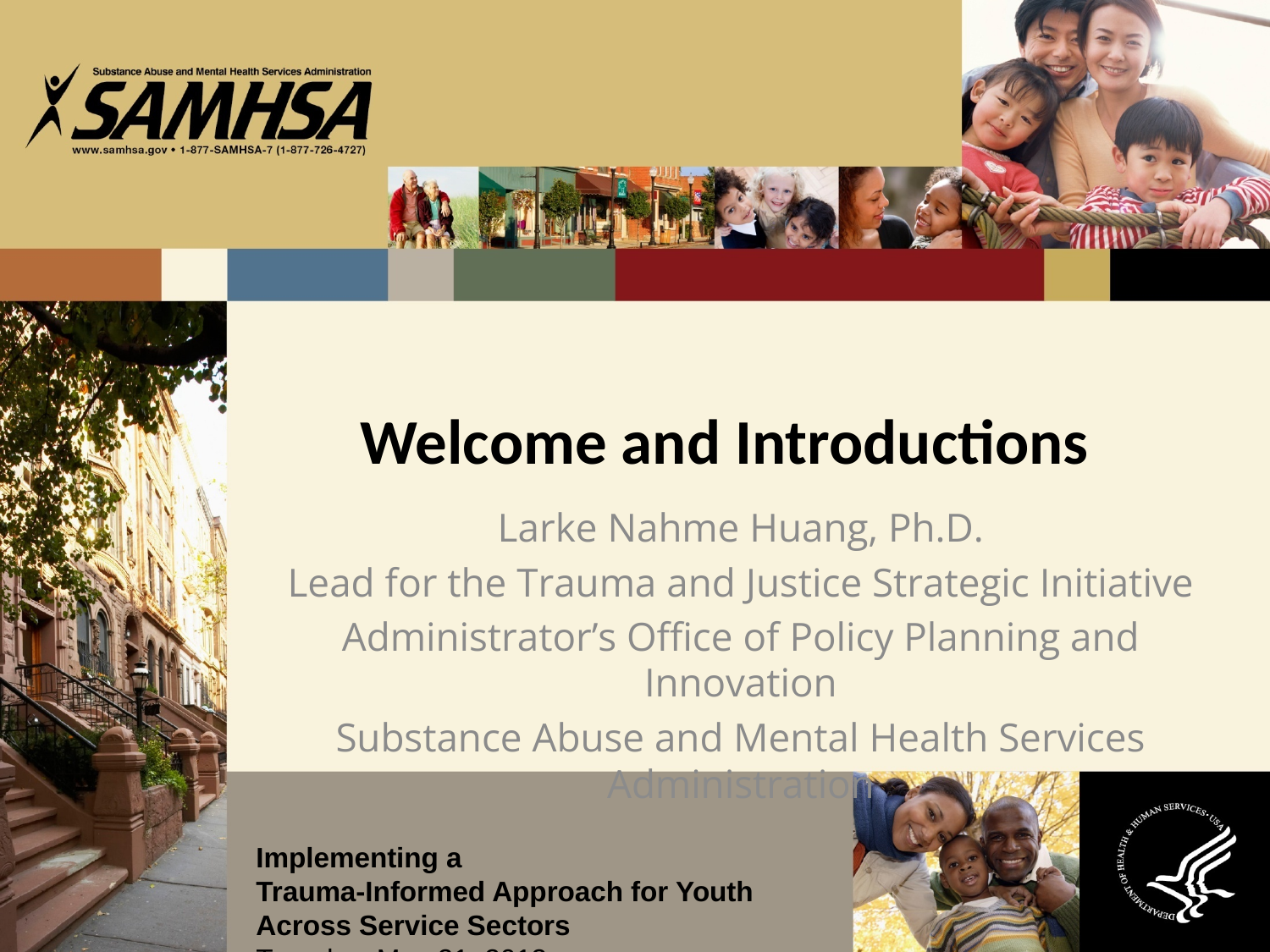

# Welcome and Introductions
Larke Nahme Huang, Ph.D.
Lead for the Trauma and Justice Strategic Initiative
Administrator’s Office of Policy Planning and Innovation
Substance Abuse and Mental Health Services Administration
Implementing a
Trauma-Informed Approach for Youth
Across Service Sectors
Tuesday, May 21, 2013